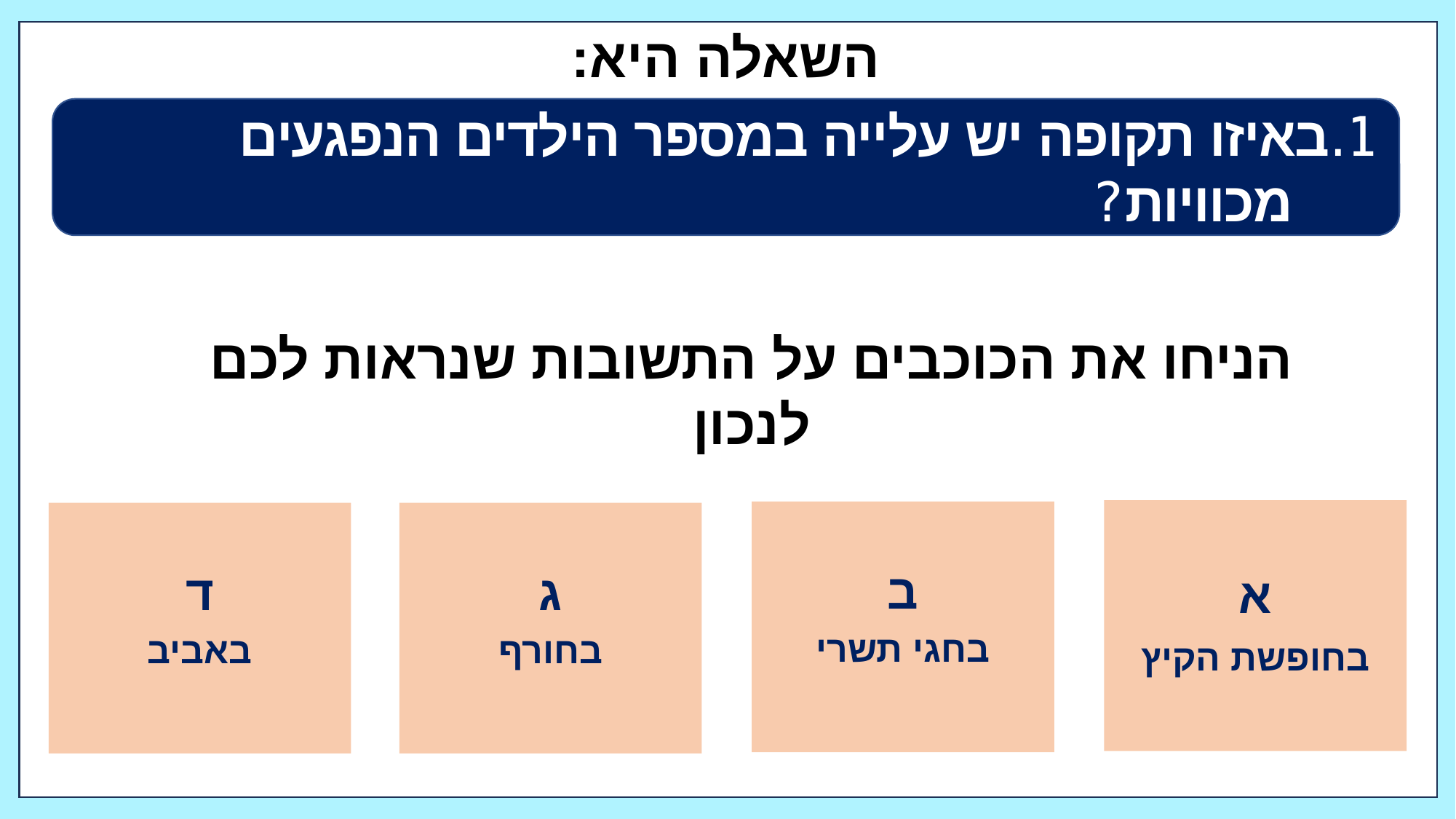

# השאלה היא:

באיזו תקופה יש עלייה במספר הילדים הנפגעים
      מכוויות?
הניחו את הכוכבים על התשובות שנראות לכם לנכון

א
בחופשת הקיץ

ב
בחגי תשרי

ד
באביב

ג
בחורף